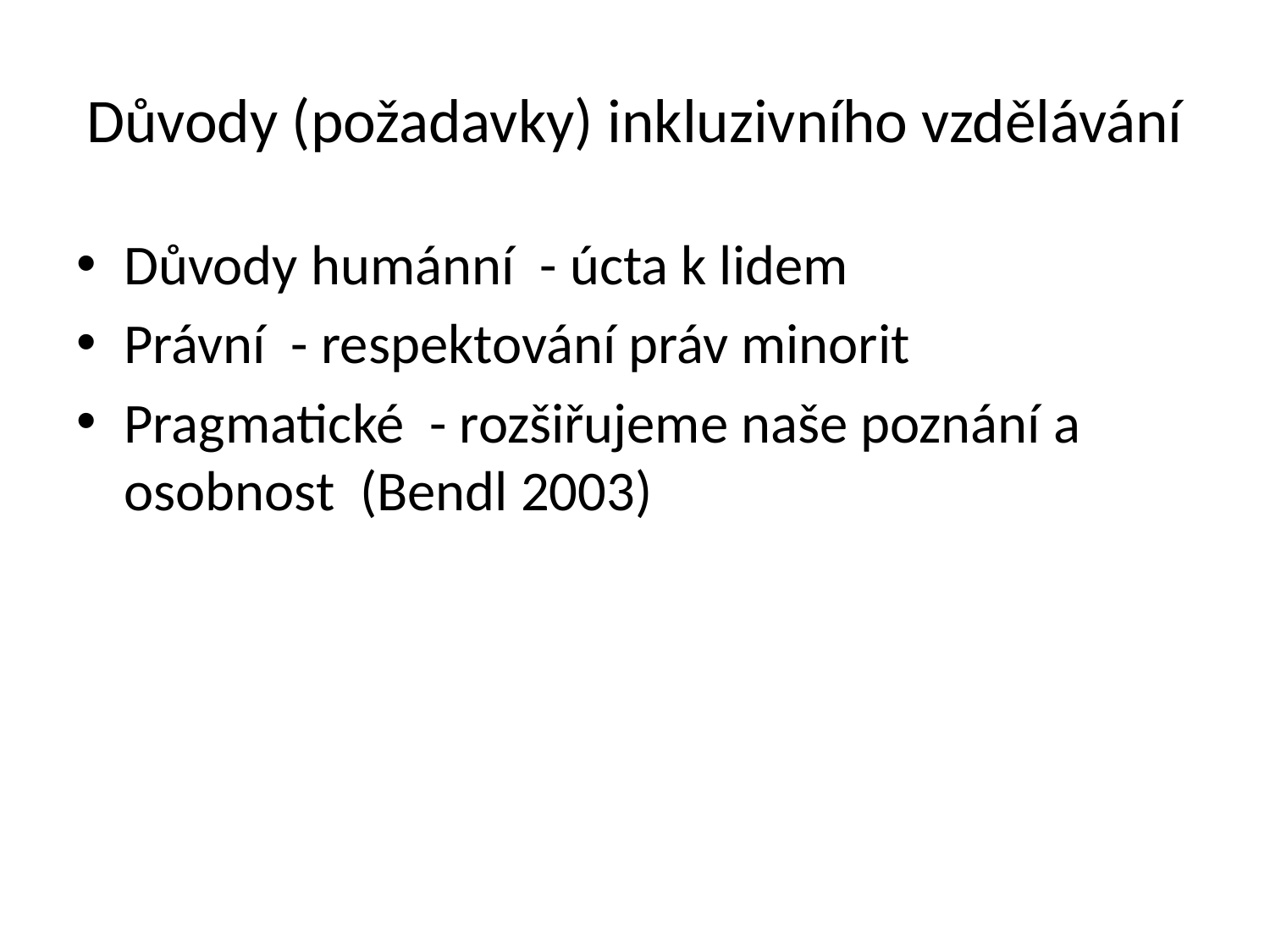

# Důvody (požadavky) inkluzivního vzdělávání
Důvody humánní  - úcta k lidem
Právní  - respektování práv minorit
Pragmatické  - rozšiřujeme naše poznání a osobnost  (Bendl 2003)